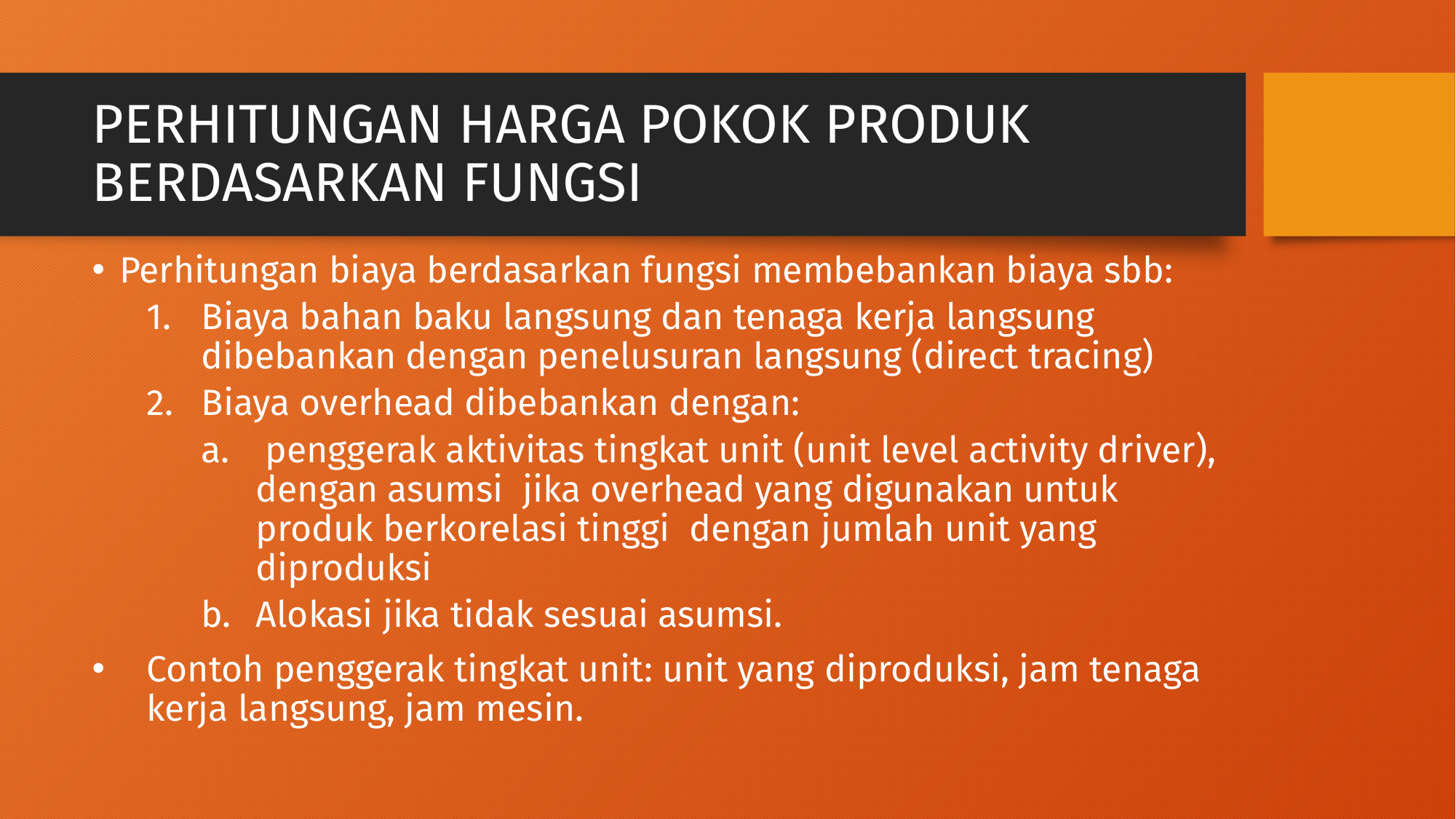

# PERHITUNGAN HARGA POKOK PRODUK BERDASARKAN FUNGSI
Perhitungan biaya berdasarkan fungsi membebankan biaya sbb:
Biaya bahan baku langsung dan tenaga kerja langsung dibebankan dengan penelusuran langsung (direct tracing)
Biaya overhead dibebankan dengan:
 penggerak aktivitas tingkat unit (unit level activity driver), dengan asumsi  jika overhead yang digunakan untuk produk berkorelasi tinggi  dengan jumlah unit yang diproduksi
Alokasi jika tidak sesuai asumsi.
Contoh penggerak tingkat unit: unit yang diproduksi, jam tenaga kerja langsung, jam mesin.